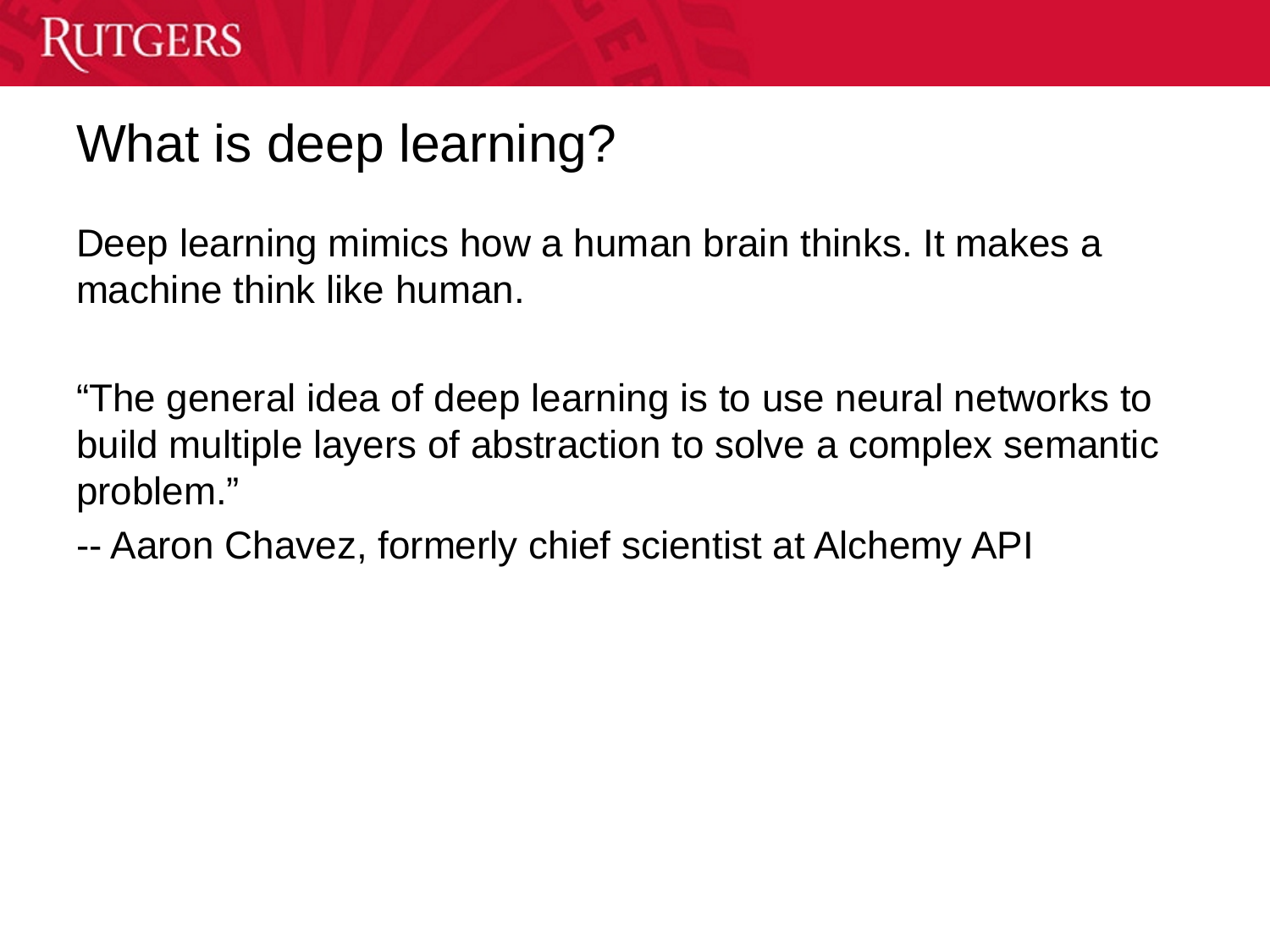

# What is deep learning?
Deep learning mimics how a human brain thinks. It makes a machine think like human.

“The general idea of deep learning is to use neural networks to build multiple layers of abstraction to solve a complex semantic problem.”
-- Aaron Chavez, formerly chief scientist at Alchemy API